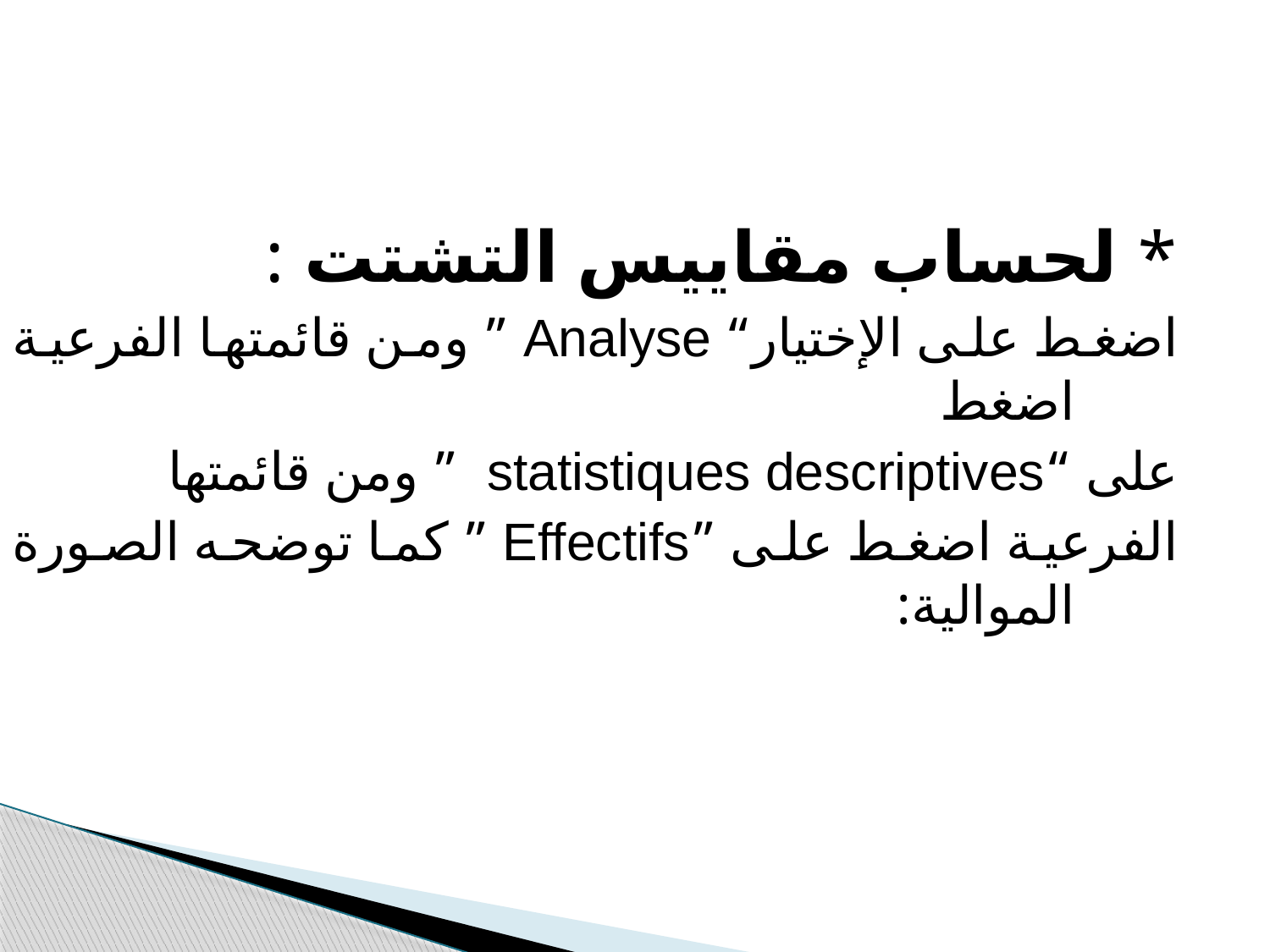

* لحساب مقاييس التشتت :
اضغط على الإختيار“ Analyse ” ومن قائمتها الفرعية اضغط
على “statistiques descriptives  ” ومن قائمتها
الفرعية اضغط على ”Effectifs ” كما توضحه الصورة الموالية: